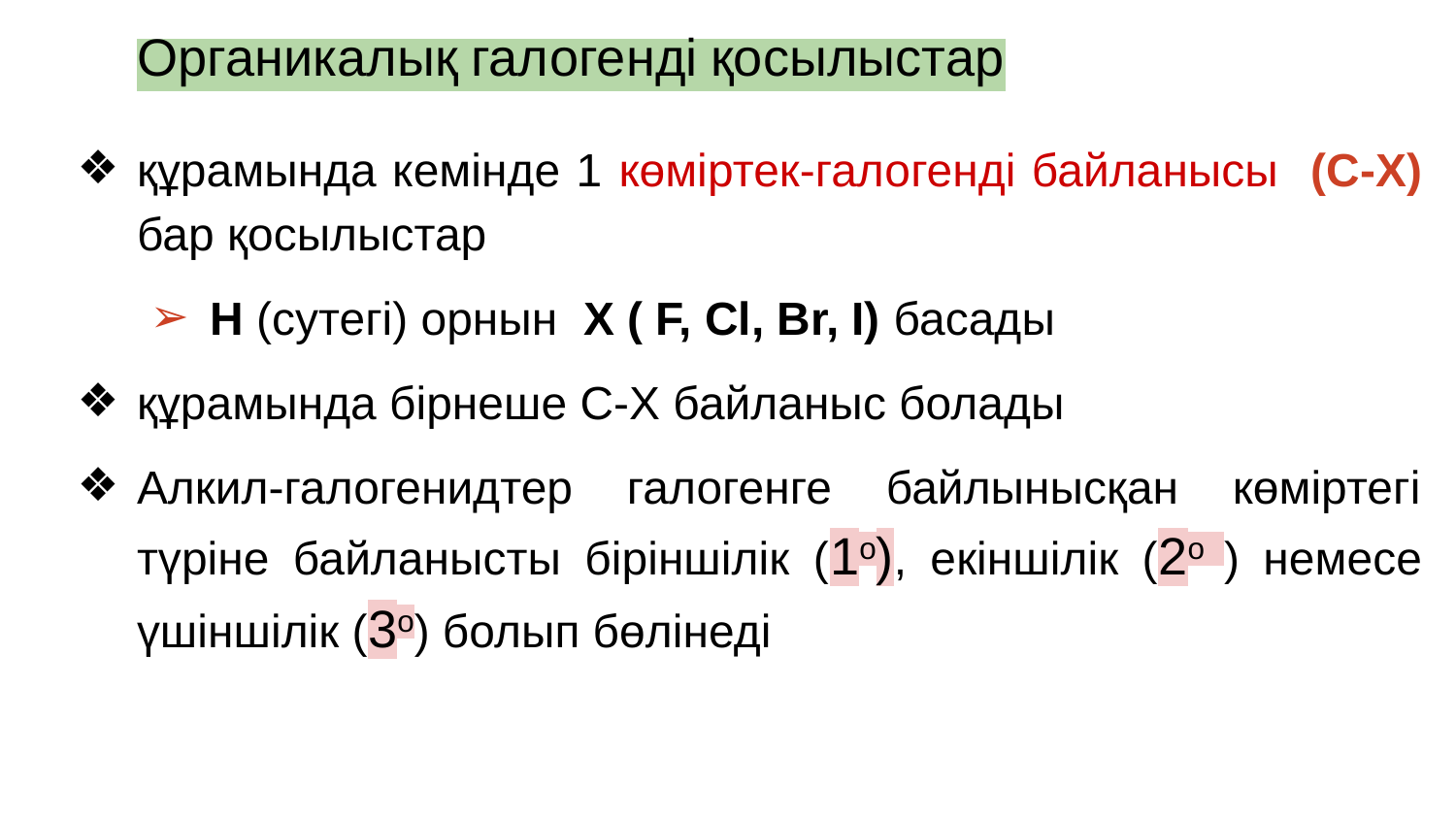

# Органикалық галогенді қосылыстар

құрамында кемінде 1 көміртек-галогенді байланысы  (C-X) бар қосылыстар
H (сутегі) орнын  X ( F, Cl, Br, I) басады
құрамында бірнеше C-X байланыс болады
Алкил-галогенидтер галогенге байлынысқан көміртегі түріне байланысты біріншілік (1o), екіншілік (2o ) немесе үшіншілік (3o) болып бөлінеді